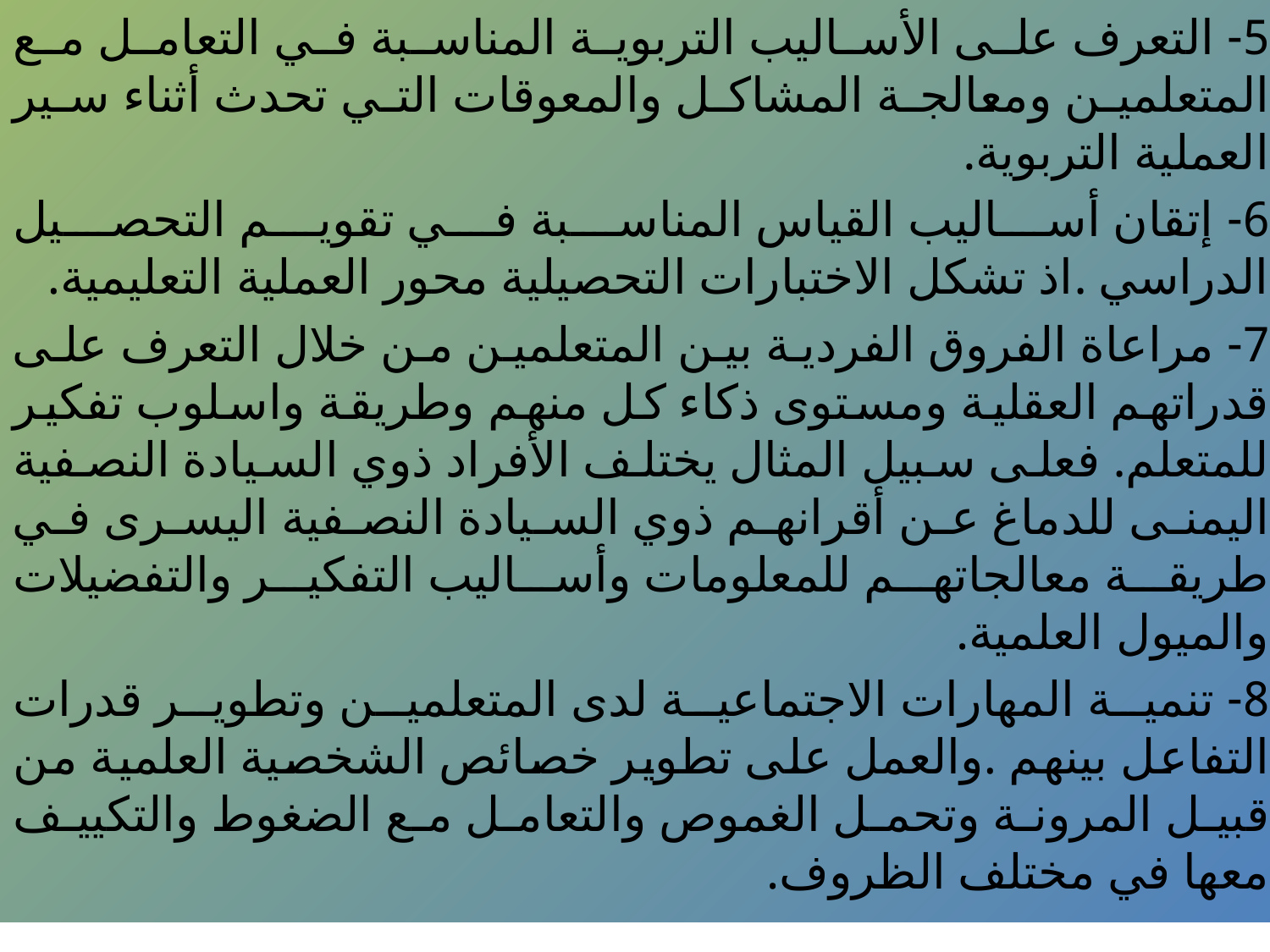

5- التعرف على الأساليب التربوية المناسبة في التعامل مع المتعلمين ومعالجة المشاكل والمعوقات التي تحدث أثناء سير العملية التربوية.
6- إتقان أساليب القياس المناسبة في تقويم التحصيل الدراسي .اذ تشكل الاختبارات التحصيلية محور العملية التعليمية.
7- مراعاة الفروق الفردية بين المتعلمين من خلال التعرف على قدراتهم العقلية ومستوى ذكاء كل منهم وطريقة واسلوب تفكير للمتعلم. فعلى سبيل المثال يختلف الأفراد ذوي السيادة النصفية اليمنى للدماغ عن أقرانهم ذوي السيادة النصفية اليسرى في طريقة معالجاتهم للمعلومات وأساليب التفكير والتفضيلات والميول العلمية.
8- تنمية المهارات الاجتماعية لدى المتعلمين وتطوير قدرات التفاعل بينهم .والعمل على تطوير خصائص الشخصية العلمية من قبيل المرونة وتحمل الغموص والتعامل مع الضغوط والتكييف معها في مختلف الظروف.